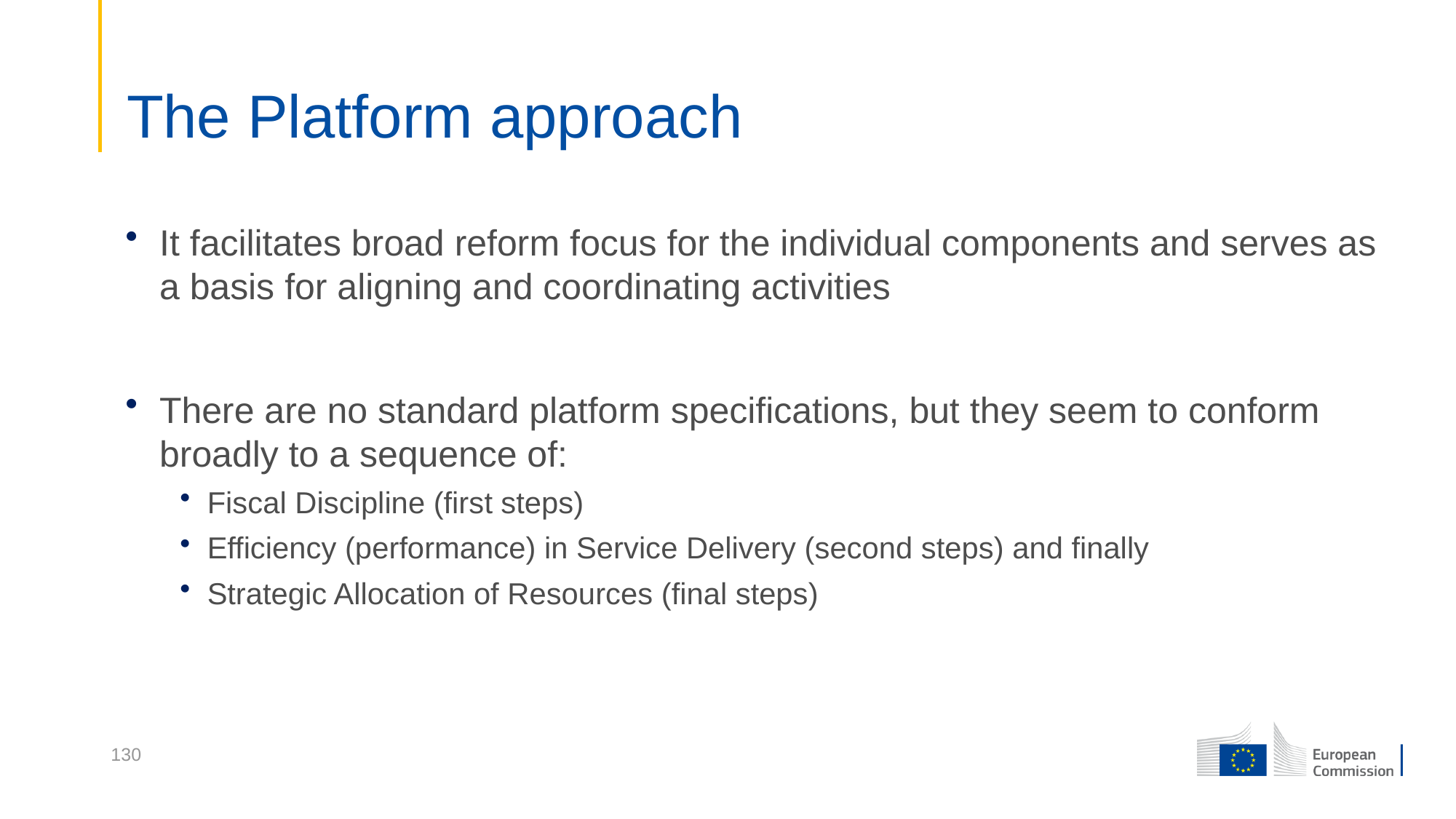

The Platform approach
It facilitates broad reform focus for the individual components and serves as a basis for aligning and coordinating activities

There are no standard platform specifications, but they seem to conform broadly to a sequence of:
Fiscal Discipline (first steps)
Efficiency (performance) in Service Delivery (second steps) and finally
Strategic Allocation of Resources (final steps)

130